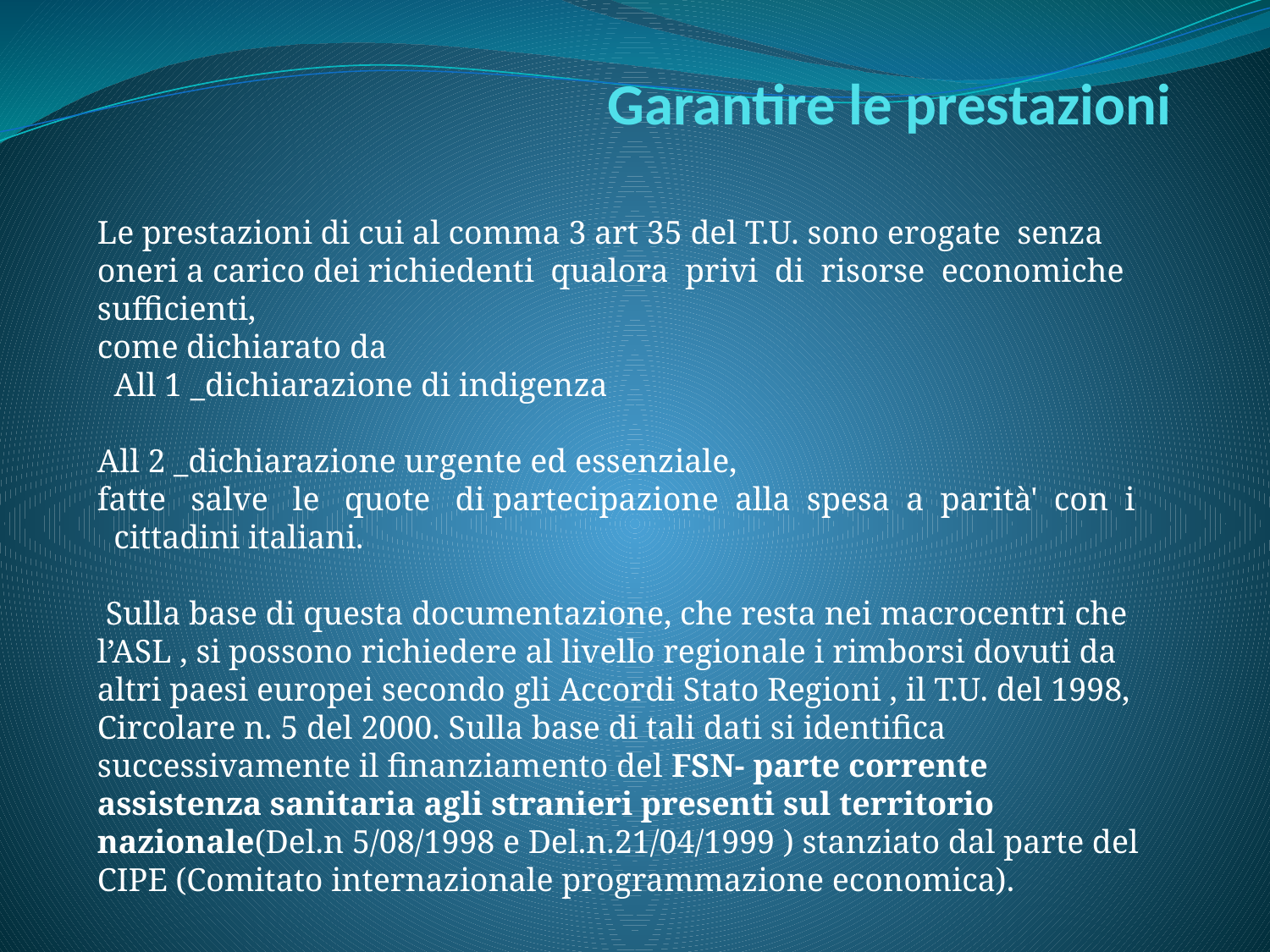

# Garantire le prestazioni

Le prestazioni di cui al comma 3 art 35 del T.U. sono erogate  senza  oneri a carico dei richiedenti  qualora  privi  di  risorse  economiche   sufficienti,
come dichiarato da
  All 1 _dichiarazione di indigenza

All 2 _dichiarazione urgente ed essenziale,
fatte   salve   le   quote   di partecipazione  alla  spesa  a  parità'  con  i   cittadini italiani.

 Sulla base di questa documentazione, che resta nei macrocentri che l’ASL , si possono richiedere al livello regionale i rimborsi dovuti da altri paesi europei secondo gli Accordi Stato Regioni , il T.U. del 1998, Circolare n. 5 del 2000. Sulla base di tali dati si identifica successivamente il finanziamento del FSN- parte corrente assistenza sanitaria agli stranieri presenti sul territorio nazionale(Del.n 5/08/1998 e Del.n.21/04/1999 ) stanziato dal parte del CIPE (Comitato internazionale programmazione economica).